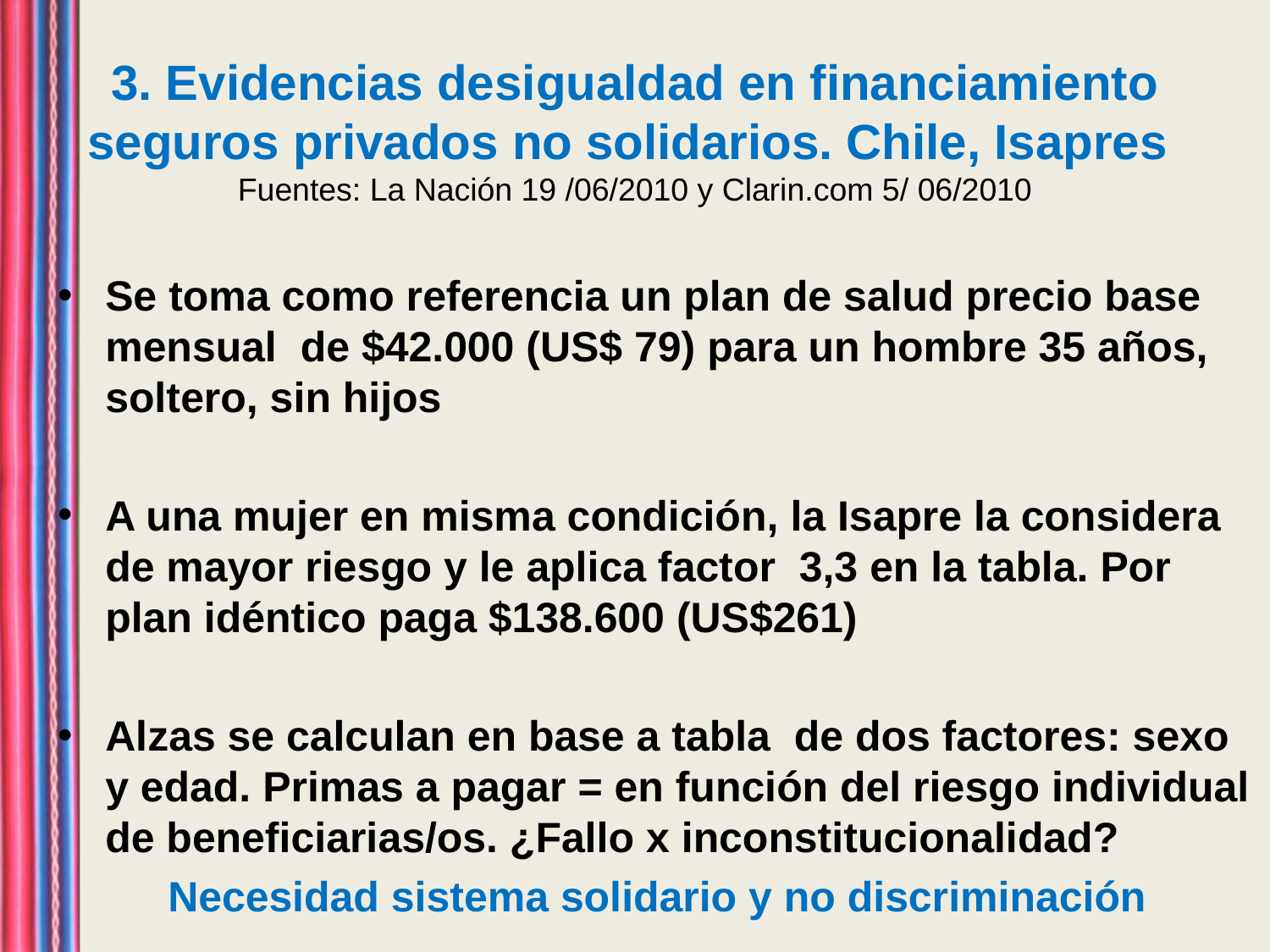

# 3. Evidencias desigualdad en financiamiento seguros privados no solidarios. Chile, Isapres Fuentes: La Nación 19 /06/2010 y Clarin.com 5/ 06/2010

Se toma como referencia un plan de salud precio base mensual  de $42.000 (US$ 79) para un hombre 35 años, soltero, sin hijos

A una mujer en misma condición, la Isapre la considera de mayor riesgo y le aplica factor  3,3 en la tabla. Por plan idéntico paga $138.600 (US$261)

Alzas se calculan en base a tabla  de dos factores: sexo y edad. Primas a pagar = en función del riesgo individual de beneficiarias/os. ¿Fallo x inconstitucionalidad?
Necesidad sistema solidario y no discriminación